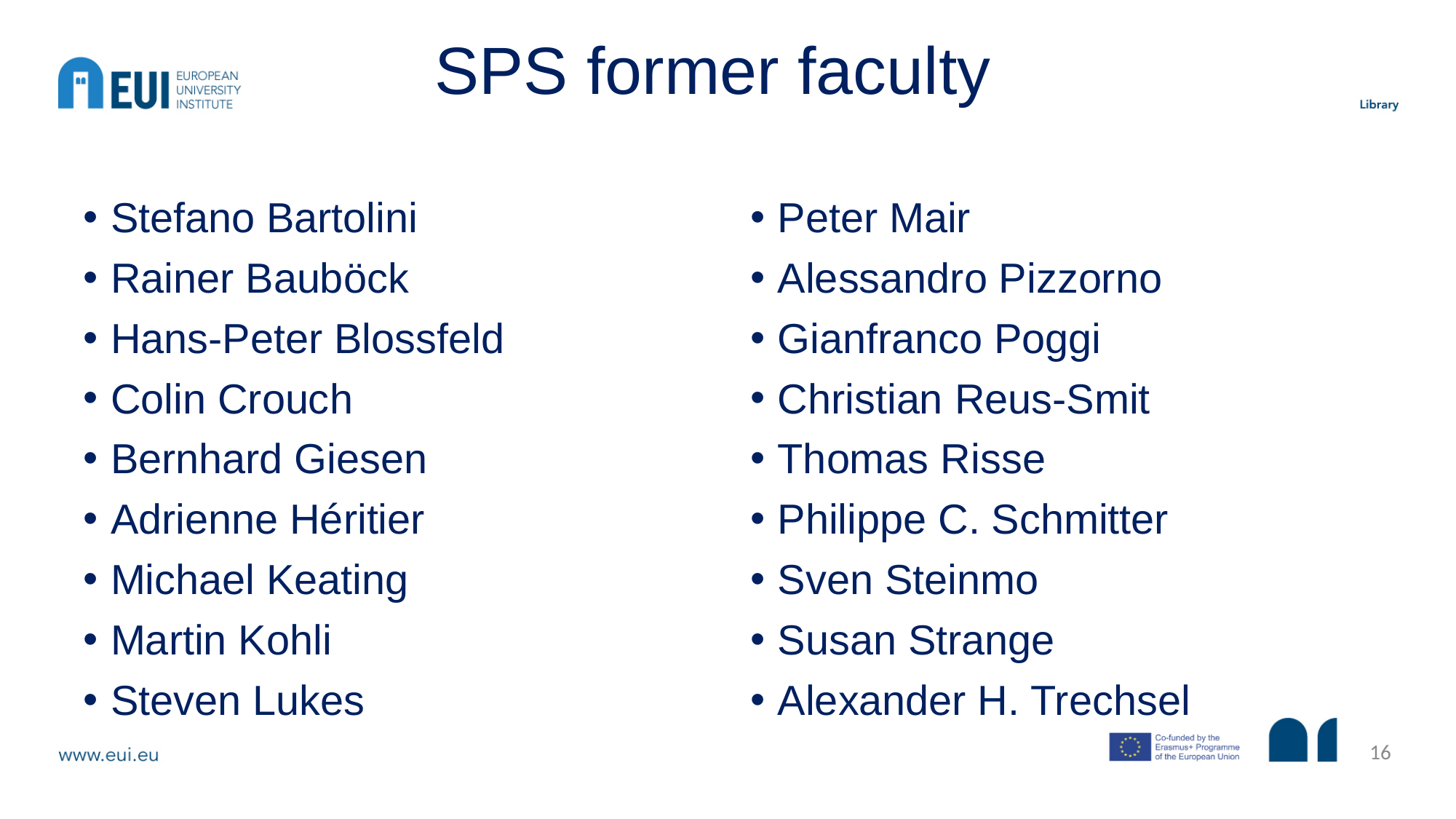

# SPS former faculty
Stefano Bartolini
Rainer Bauböck
Hans-Peter Blossfeld
Colin Crouch
Bernhard Giesen
Adrienne Héritier
Michael Keating
Martin Kohli
Steven Lukes
Peter Mair
Alessandro Pizzorno
Gianfranco Poggi
Christian Reus-Smit
Thomas Risse
Philippe C. Schmitter
Sven Steinmo
Susan Strange
Alexander H. Trechsel

16